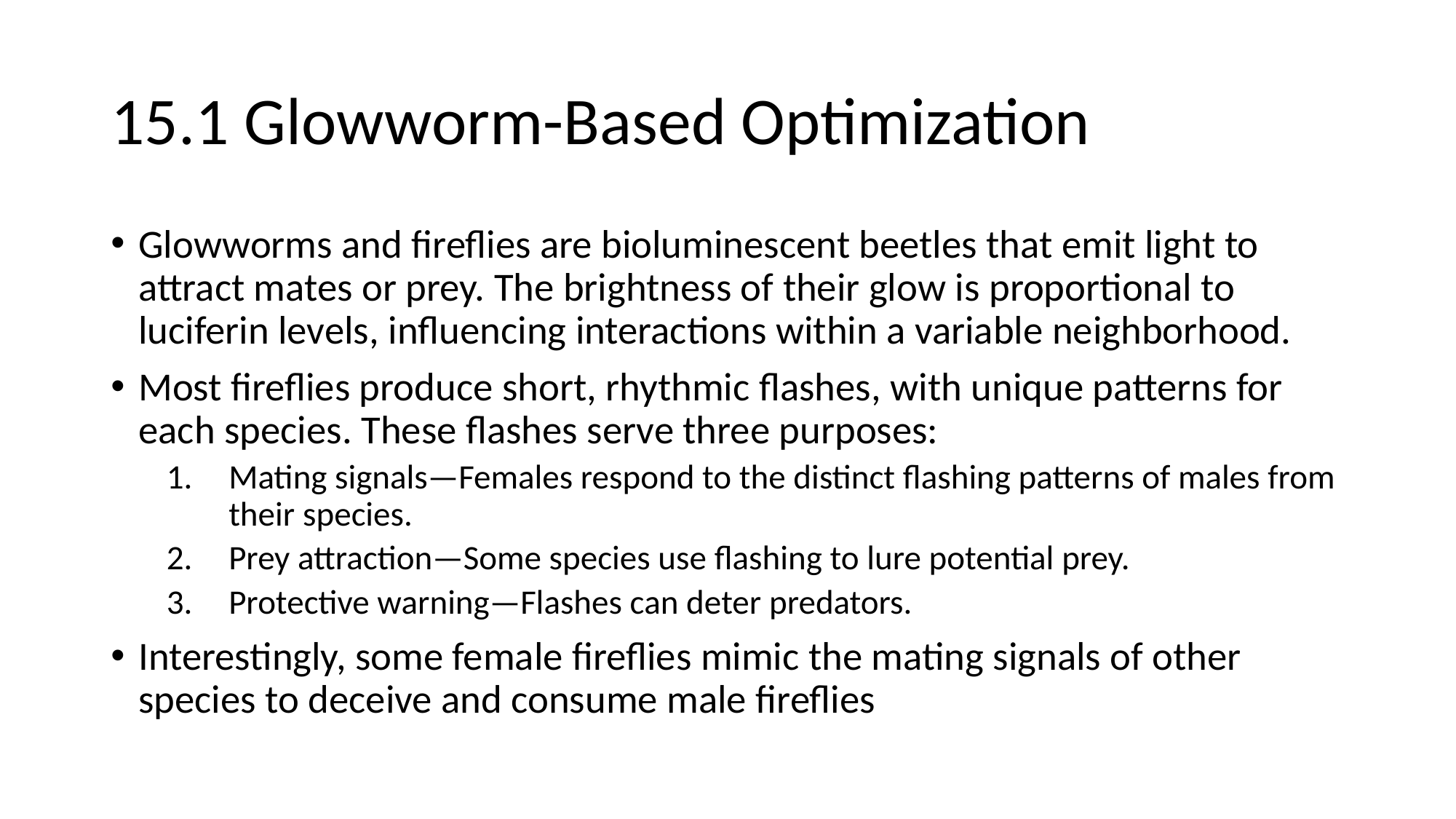

# 15.1 Glowworm-Based Optimization
Glowworms and fireflies are bioluminescent beetles that emit light to attract mates or prey. The brightness of their glow is proportional to luciferin levels, influencing interactions within a variable neighborhood.
Most fireflies produce short, rhythmic flashes, with unique patterns for each species. These flashes serve three purposes:
Mating signals—Females respond to the distinct flashing patterns of males from their species.
Prey attraction—Some species use flashing to lure potential prey.
Protective warning—Flashes can deter predators.
Interestingly, some female fireflies mimic the mating signals of other species to deceive and consume male fireflies